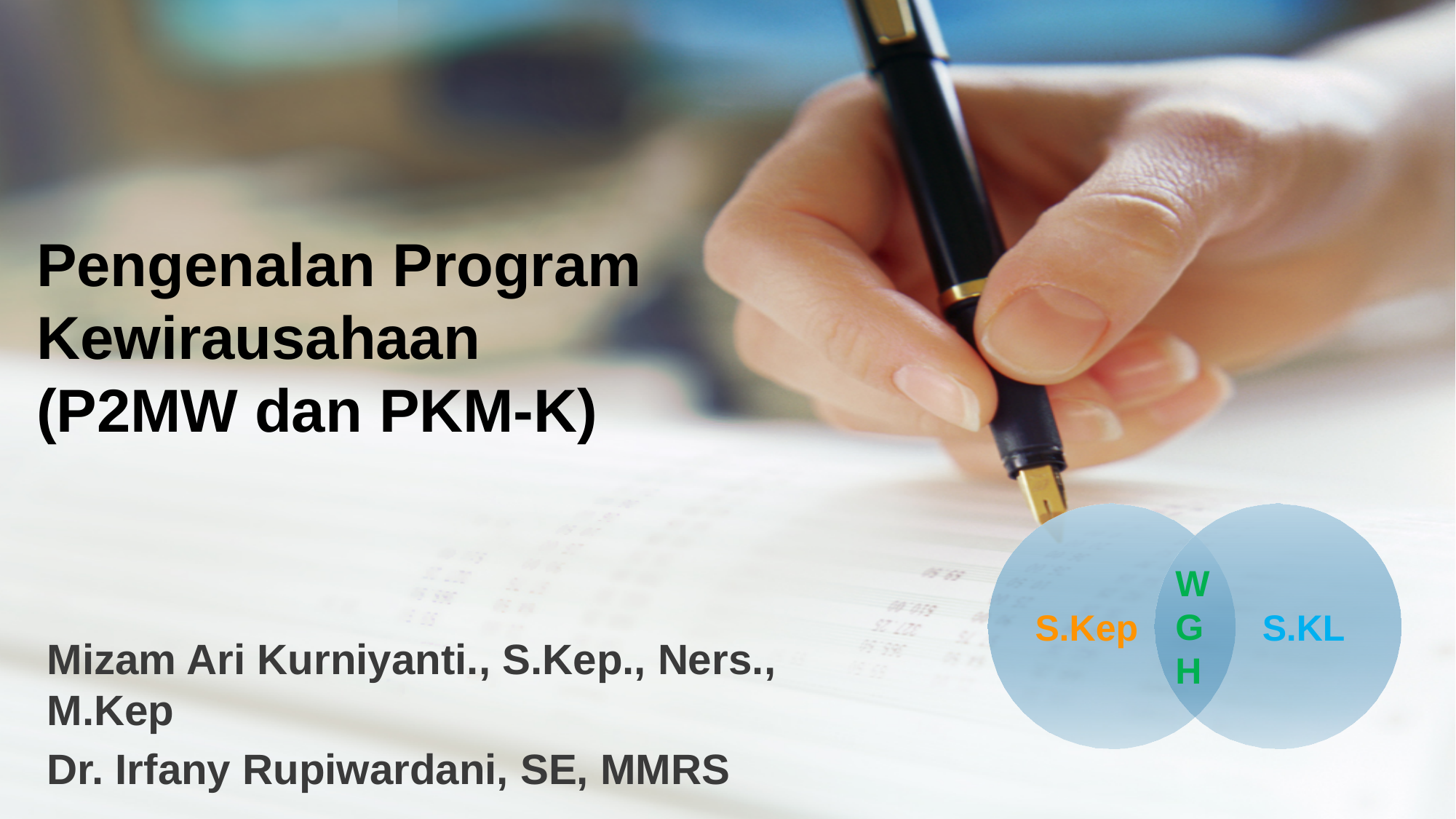

# Pengenalan Program Kewirausahaan (P2MW dan PKM-K)
S.Kep
      S.KL
W
G
H
Mizam Ari Kurniyanti., S.Kep., Ners., M.Kep
Dr. Irfany Rupiwardani, SE, MMRS